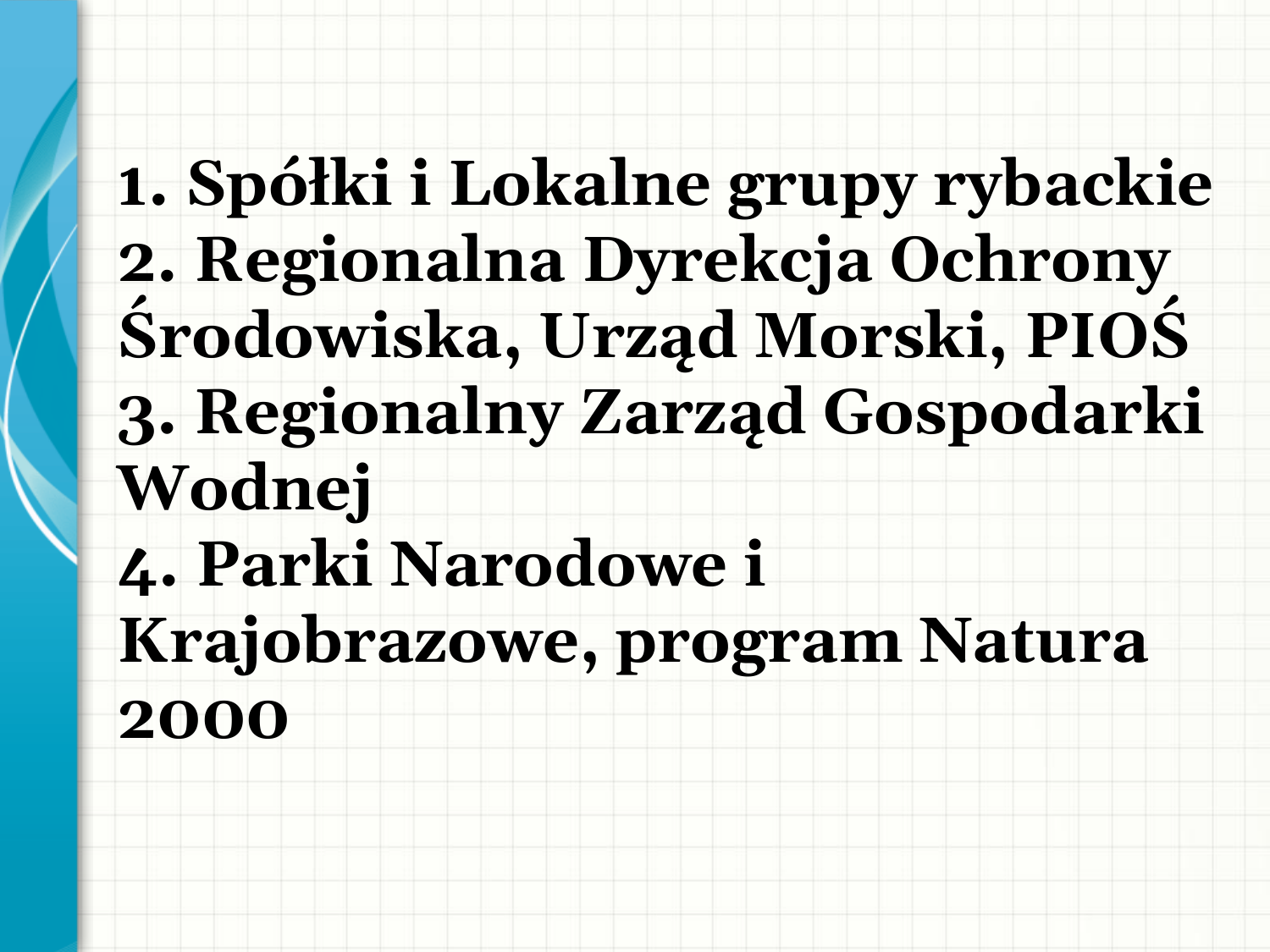

1. Spółki i Lokalne grupy rybackie
2. Regionalna Dyrekcja Ochrony Środowiska, Urząd Morski, PIOŚ
3. Regionalny Zarząd Gospodarki Wodnej
4. Parki Narodowe i Krajobrazowe, program Natura 2000